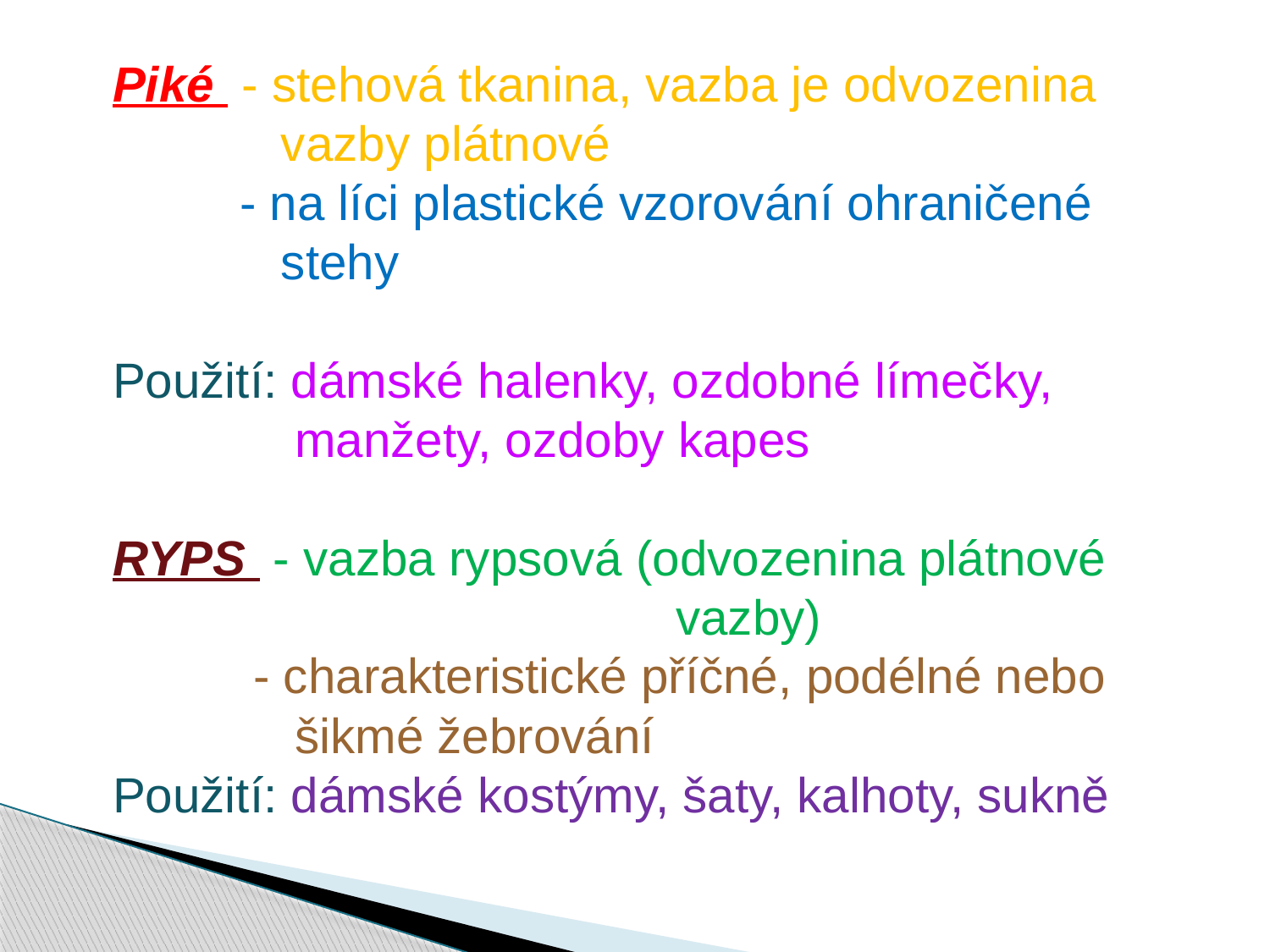

Piké  - stehová tkanina, vazba je odvozenina
	   vazby plátnové
	- na líci plastické vzorování ohraničené
	   stehy

Použití: dámské halenky, ozdobné límečky,
	    manžety, ozdoby kapes

RYPS  - vazba rypsová (odvozenina plátnové
				    vazby)
	 - charakteristické příčné, podélné nebo
	    šikmé žebrování
Použití: dámské kostýmy, šaty, kalhoty, sukně